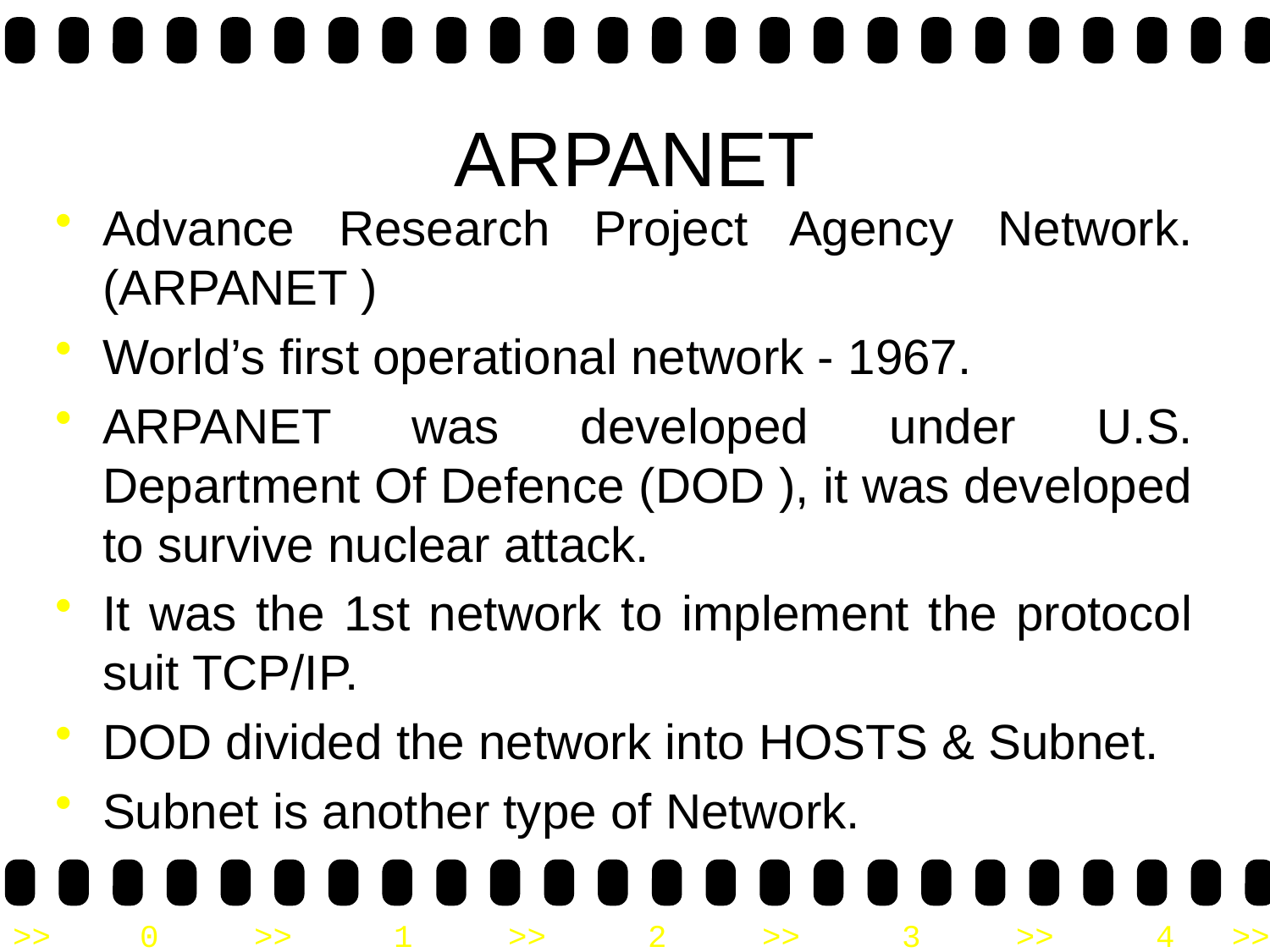

# ARPANET
Advance Research Project Agency Network. (ARPANET )
World’s first operational network - 1967.
ARPANET was developed under U.S. Department Of Defence (DOD ), it was developed to survive nuclear attack.
It was the 1st network to implement the protocol suit TCP/IP.
DOD divided the network into HOSTS & Subnet.
Subnet is another type of Network.